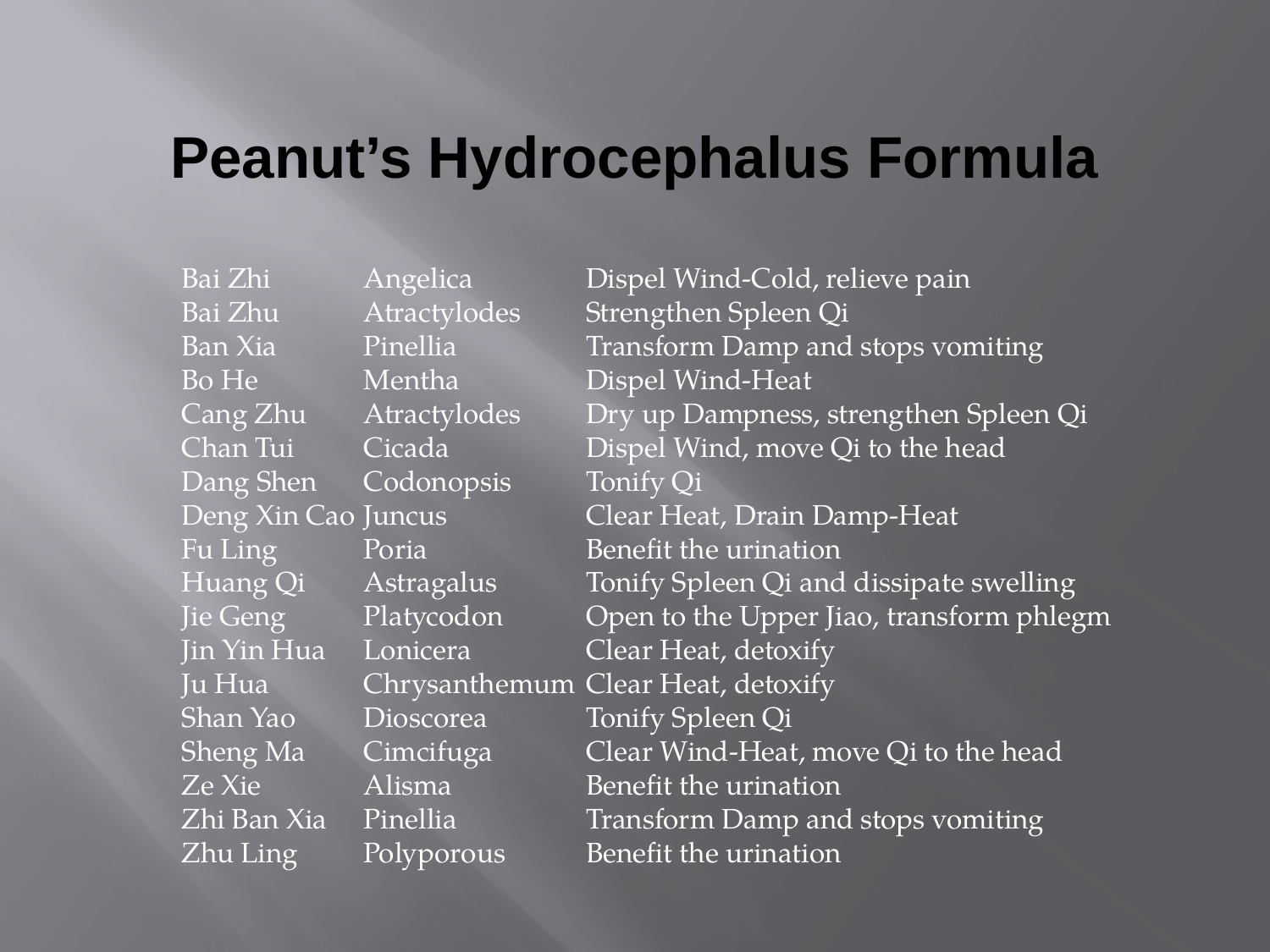

# Peanut’s Hydrocephalus Formula
Bai Zhi	Angelica	Dispel Wind-Cold, relieve pain
Bai Zhu	Atractylodes	Strengthen Spleen Qi
Ban Xia	Pinellia	Transform Damp and stops vomiting
Bo He	Mentha	Dispel Wind-Heat
Cang Zhu	Atractylodes	Dry up Dampness, strengthen Spleen Qi
Chan Tui	Cicada	Dispel Wind, move Qi to the head
Dang Shen	Codonopsis	Tonify Qi
Deng Xin Cao	Juncus	Clear Heat, Drain Damp-Heat
Fu Ling	Poria	Benefit the urination
Huang Qi	Astragalus	Tonify Spleen Qi and dissipate swelling
Jie Geng	Platycodon	Open to the Upper Jiao, transform phlegm
Jin Yin Hua	Lonicera	Clear Heat, detoxify
Ju Hua	Chrysanthemum	Clear Heat, detoxify
Shan Yao	Dioscorea	Tonify Spleen Qi
Sheng Ma	Cimcifuga	Clear Wind-Heat, move Qi to the head
Ze Xie	Alisma	Benefit the urination
Zhi Ban Xia 	Pinellia	Transform Damp and stops vomiting
Zhu Ling	Polyporous	Benefit the urination